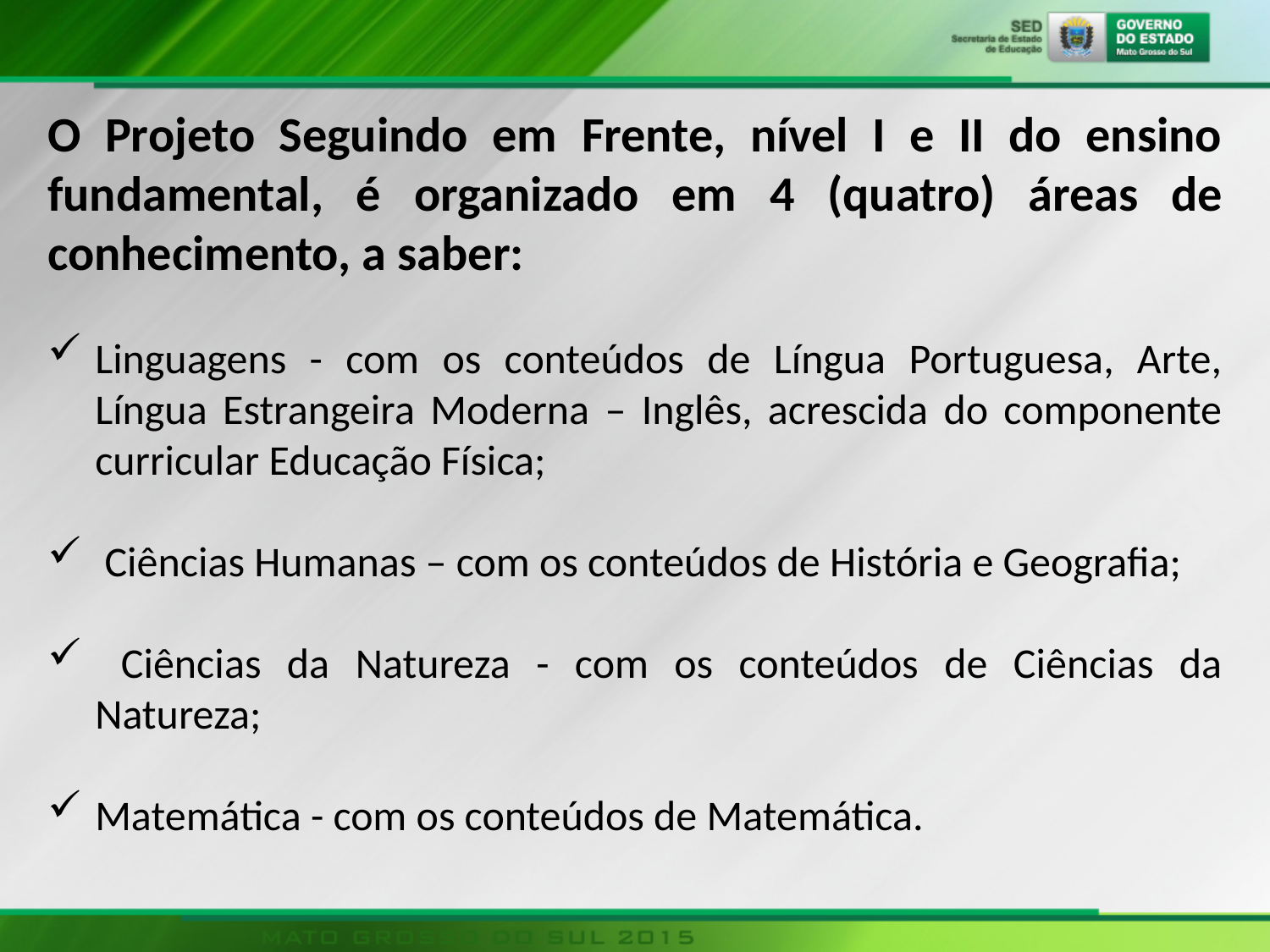

O Projeto Seguindo em Frente, nível I e II do ensino fundamental, é organizado em 4 (quatro) áreas de conhecimento, a saber:

Linguagens - com os conteúdos de Língua Portuguesa, Arte, Língua Estrangeira Moderna – Inglês, acrescida do componente curricular Educação Física;

 Ciências Humanas – com os conteúdos de História e Geografia;

 Ciências da Natureza - com os conteúdos de Ciências da Natureza;

Matemática - com os conteúdos de Matemática.